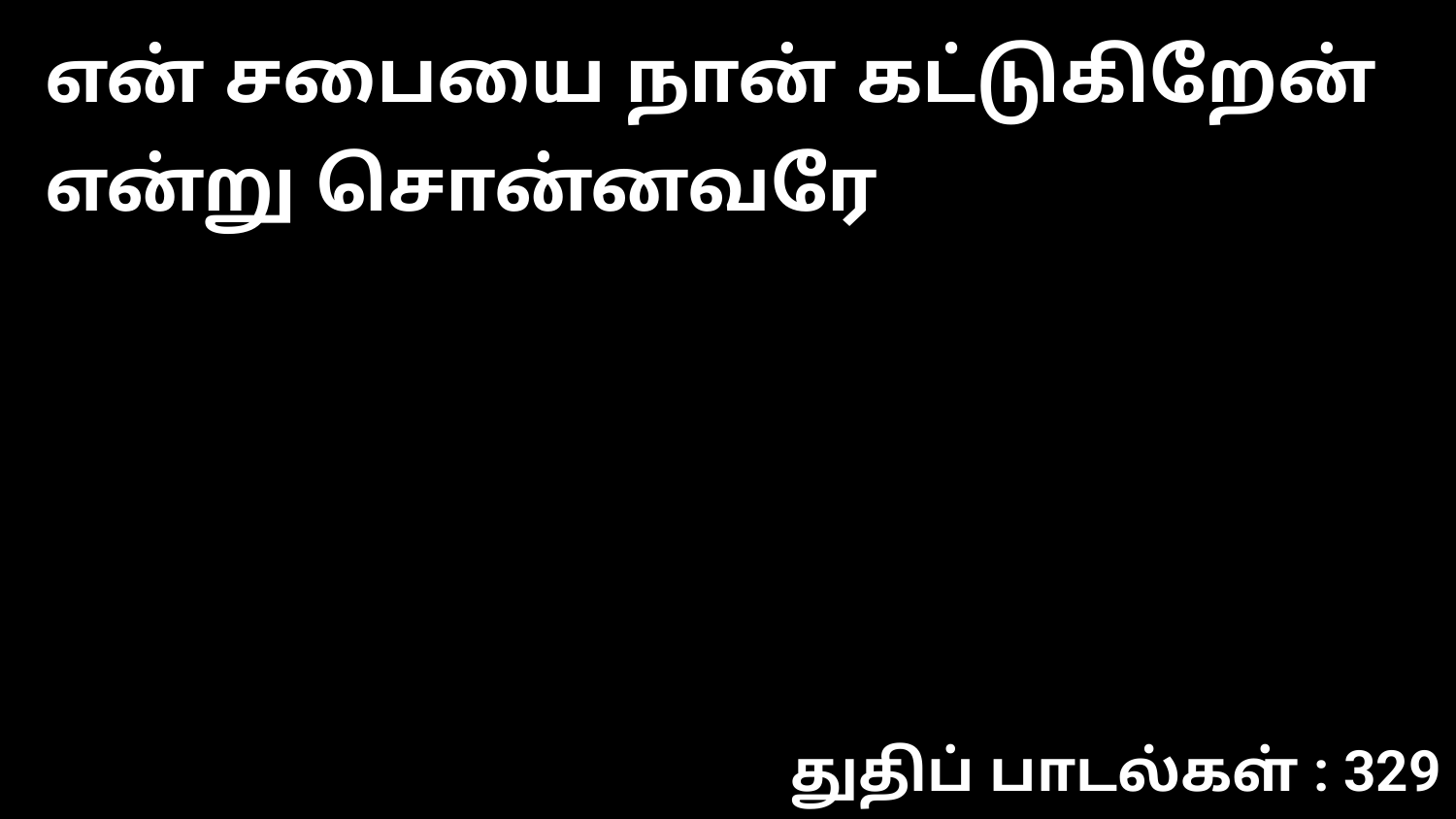

என் சபையை நான் கட்டுகிறேன் என்று சொன்னவரே
துதிப் பாடல்கள் : 329